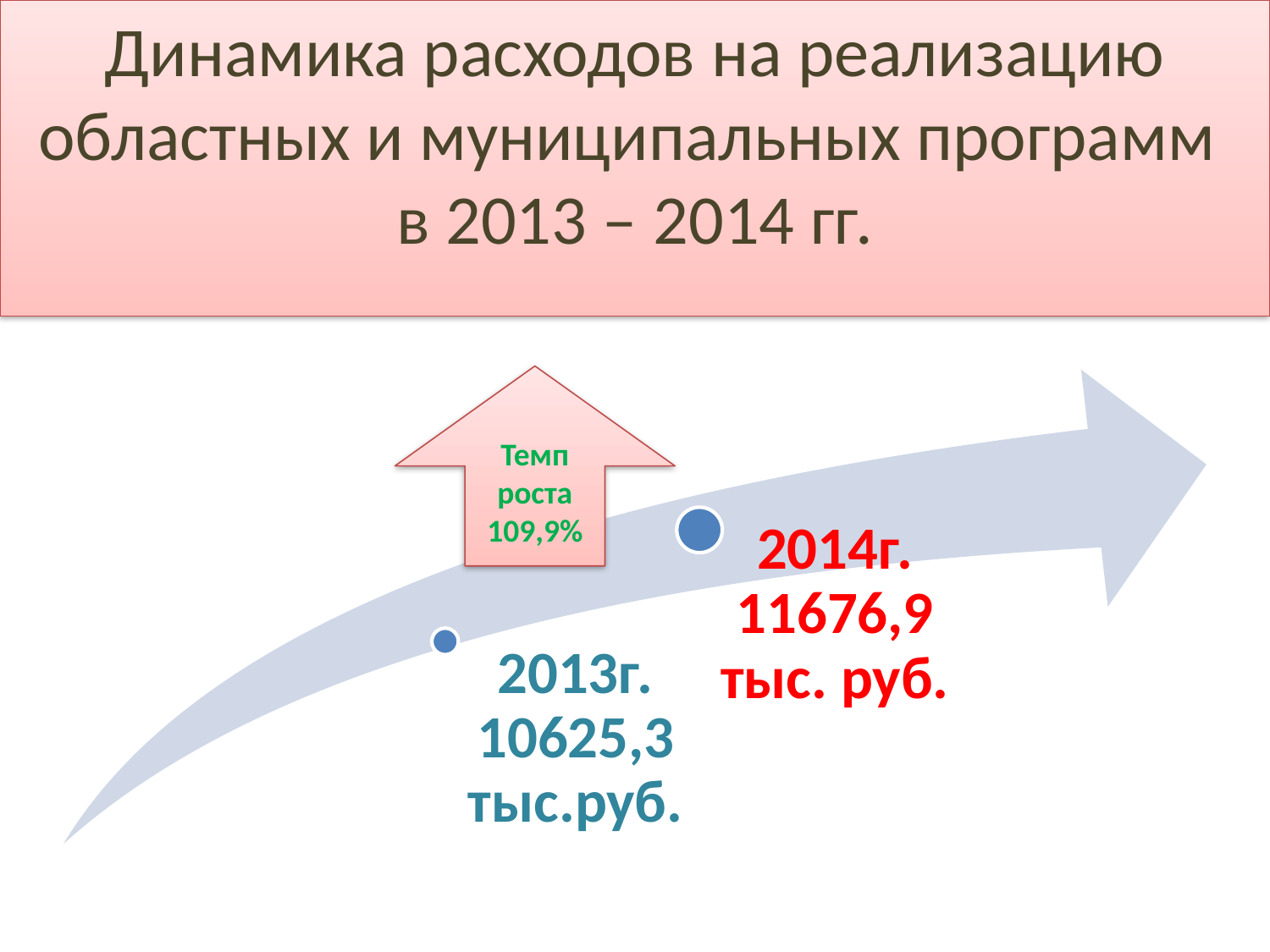

# Динамика расходов на реализацию областных и муниципальных программ
в 2013 – 2014 гг.

Темп роста 109,9%
2013г. 10625,3 тыс.руб.
2014г. 11676,9 тыс. руб.